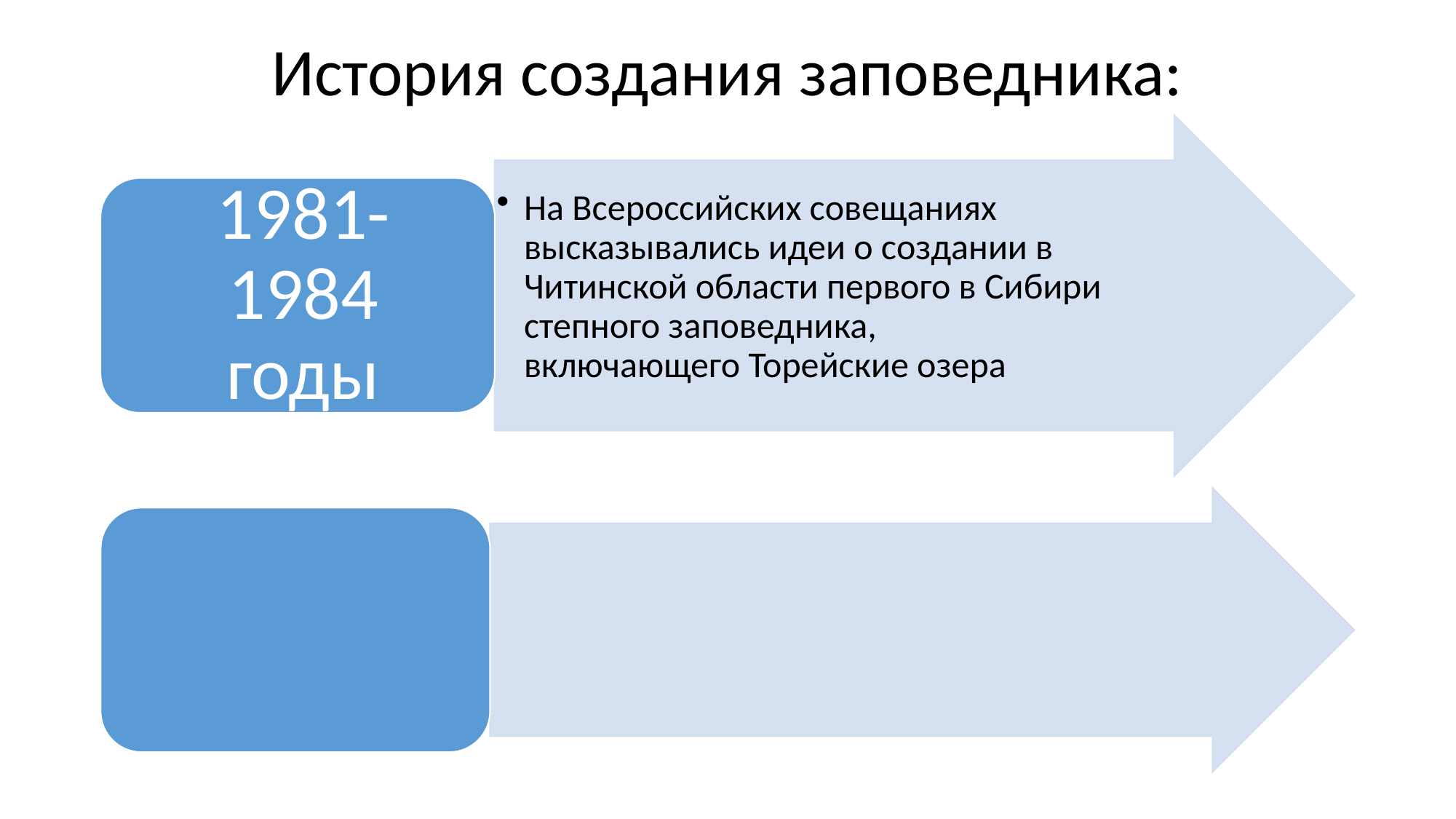

# История создания заповедника:

На Всероссийских совещаниях высказывались идеи о создании в Читинской области первого в Сибири степного заповедника, включающего Торейские озера
1981-1984 годы